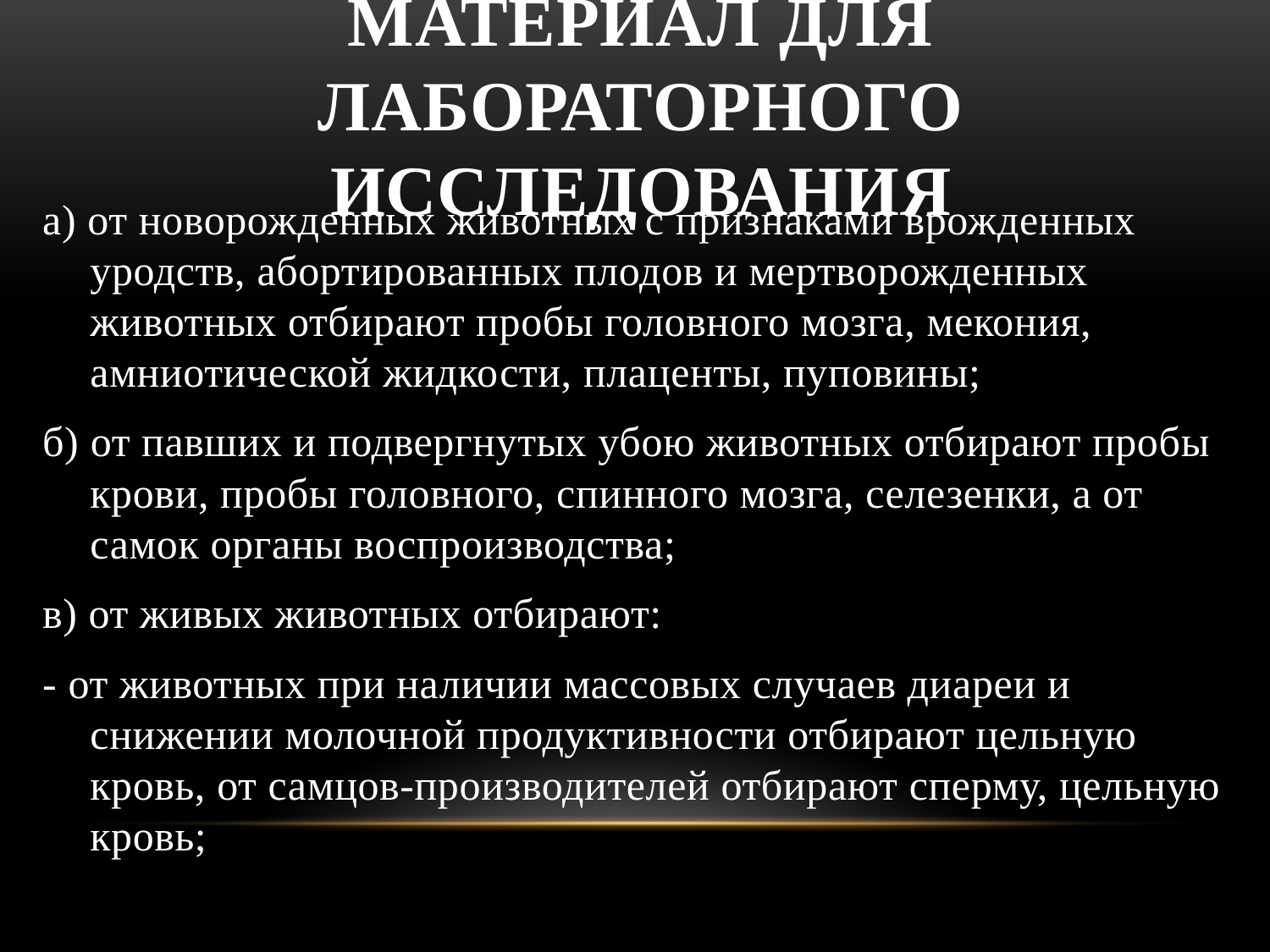

# Материал для лабораторного исследования
а) от новорожденных животных с признаками врожденных уродств, абортированных плодов и мертворожденных животных отбирают пробы головного мозга, мекония, амниотической жидкости, плаценты, пуповины;
б) от павших и подвергнутых убою животных отбирают пробы крови, пробы головного, спинного мозга, селезенки, а от самок органы воспроизводства;
в) от живых животных отбирают:
- от животных при наличии массовых случаев диареи и снижении молочной продуктивности отбирают цельную кровь, от самцов-производителей отбирают сперму, цельную кровь;